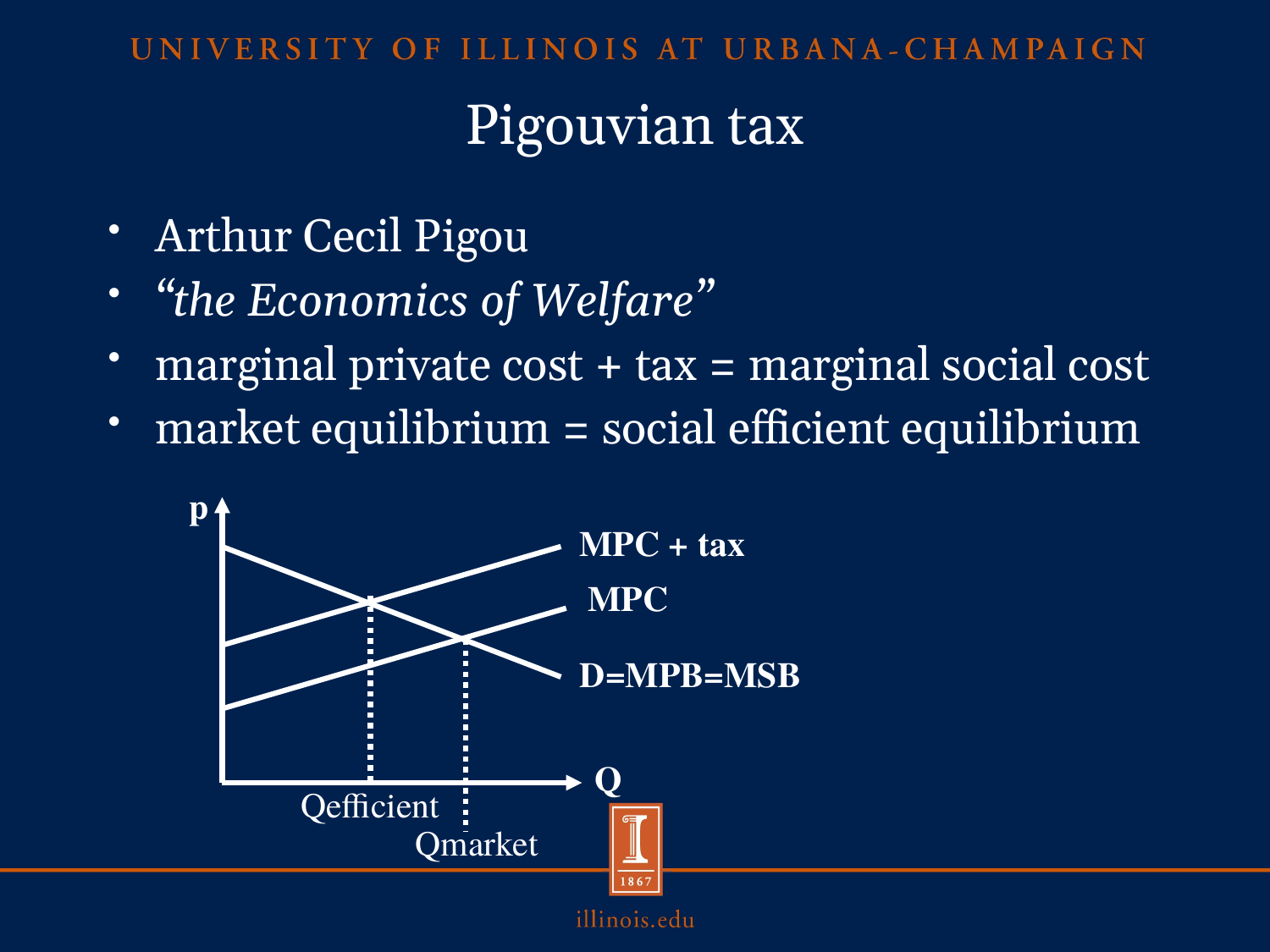

# Pigouvian tax
Arthur Cecil Pigou
“the Economics of Welfare”
marginal private cost + tax = marginal social cost
market equilibrium = social efficient equilibrium

p
MPC + tax
MPC
D=MPB=MSB
Q
Qefficient
Qmarket